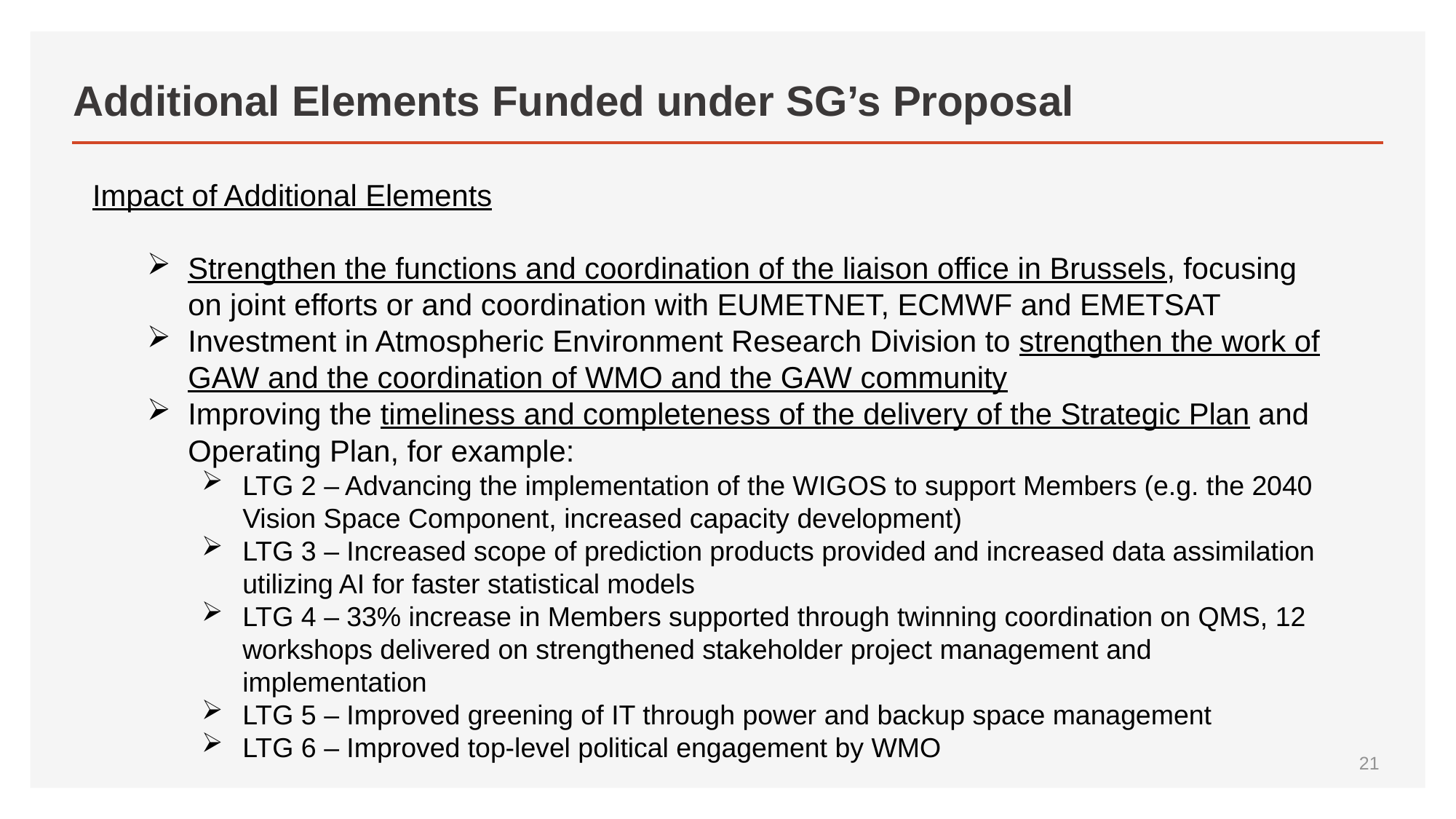

# Additional Elements Funded under SG’s Proposal

Impact of Additional Elements

Strengthen the functions and coordination of the liaison office in Brussels, focusing on joint efforts or and coordination with EUMETNET, ECMWF and EMETSAT
Investment in Atmospheric Environment Research Division to strengthen the work of GAW and the coordination of WMO and the GAW community
Improving the timeliness and completeness of the delivery of the Strategic Plan and Operating Plan, for example:
LTG 2 – Advancing the implementation of the WIGOS to support Members (e.g. the 2040 Vision Space Component, increased capacity development)
LTG 3 – Increased scope of prediction products provided and increased data assimilation utilizing AI for faster statistical models
LTG 4 – 33% increase in Members supported through twinning coordination on QMS, 12 workshops delivered on strengthened stakeholder project management and implementation
LTG 5 – Improved greening of IT through power and backup space management
LTG 6 – Improved top-level political engagement by WMO
21